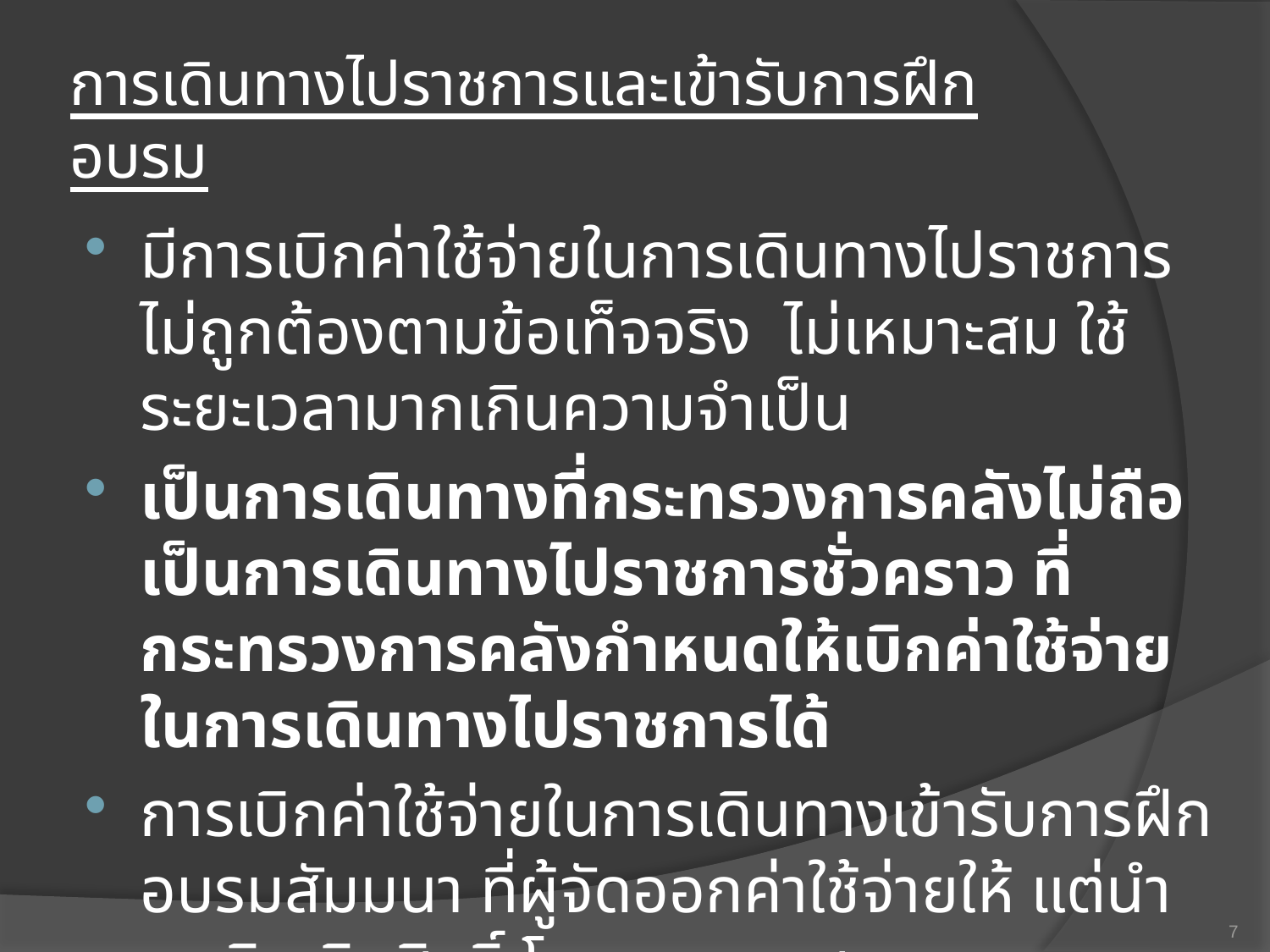

# การเดินทางไปราชการและเข้ารับการฝึกอบรม
มีการเบิกค่าใช้จ่ายในการเดินทางไปราชการไม่ถูกต้องตามข้อเท็จจริง  ไม่เหมาะสม ใช้ระยะเวลามากเกินความจำเป็น
เป็นการเดินทางที่กระทรวงการคลังไม่ถือเป็นการเดินทางไปราชการชั่วคราว ที่กระทรวงการคลังกำหนดให้เบิกค่าใช้จ่ายในการเดินทางไปราชการได้
การเบิกค่าใช้จ่ายในการเดินทางเข้ารับการฝึกอบรมสัมมนา ที่ผู้จัดออกค่าใช้จ่ายให้ แต่นำมาเบิกเกินสิทธิ์ โดยขาดการสอบทาน

7